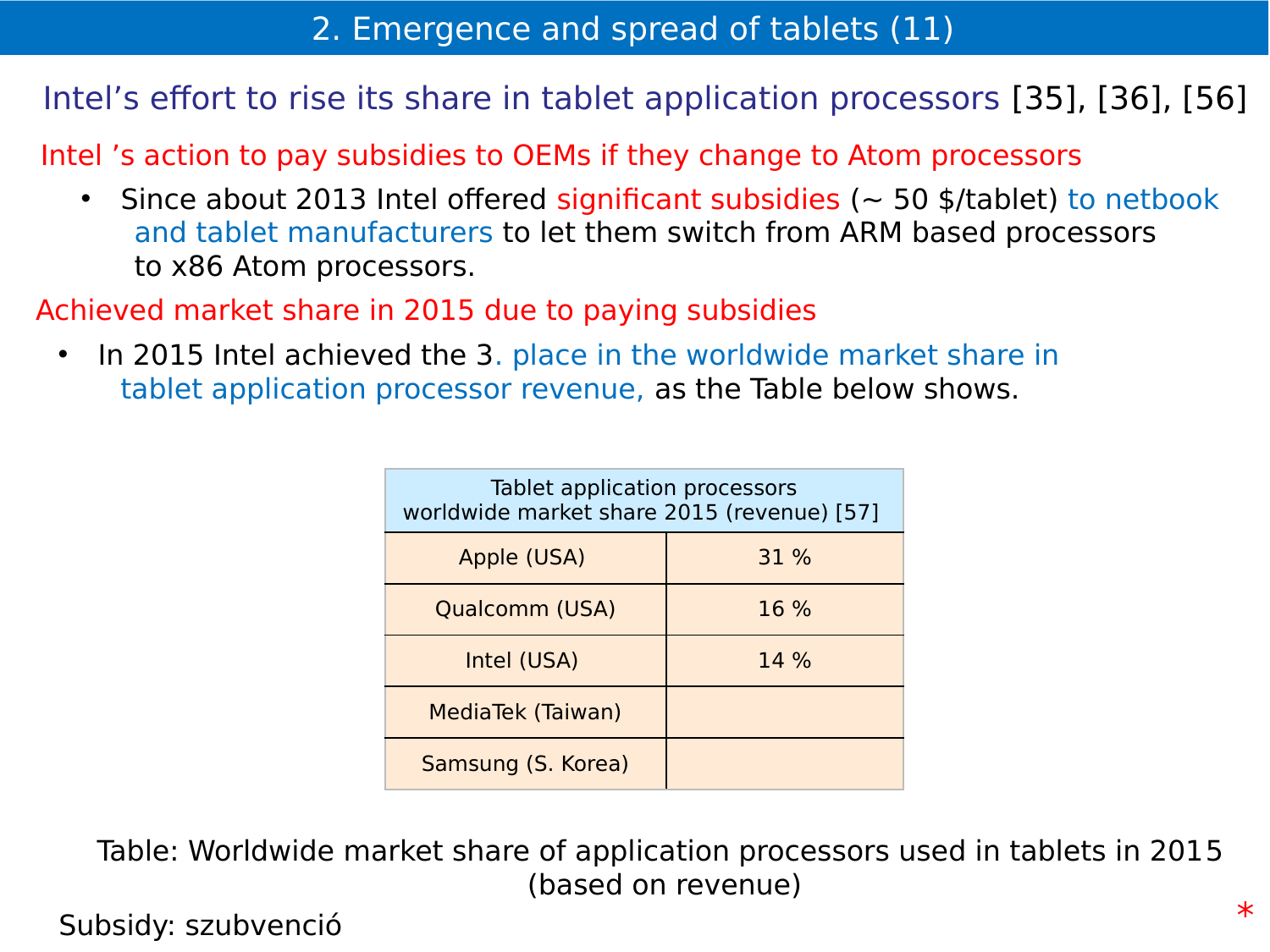

# 2. Emergence and spread of tablets (11)
Intel’s effort to rise its share in tablet application processors [35], [36], [56]
Intel ’s action to pay subsidies to OEMs if they change to Atom processors
Since about 2013 Intel offered significant subsidies (~ 50 $/tablet) to netbook
      and tablet manufacturers to let them switch from ARM based processors
      to x86 Atom processors.
Achieved market share in 2015 due to paying subsidies
In 2015 Intel achieved the 3. place in the worldwide market share in
       tablet application processor revenue, as the Table below shows.
| Tablet application processors worldwide market share 2015 (revenue) [57] |  |
| --- | --- |
| Apple (USA) | 31 % |
| Qualcomm (USA) | 16 % |
| Intel (USA) | 14 % |
| MediaTek (Taiwan) |  |
| Samsung (S. Korea) |  |
Table: Worldwide market share of application processors used in tablets in 2015
  (based on revenue)
*
Subsidy: szubvenció